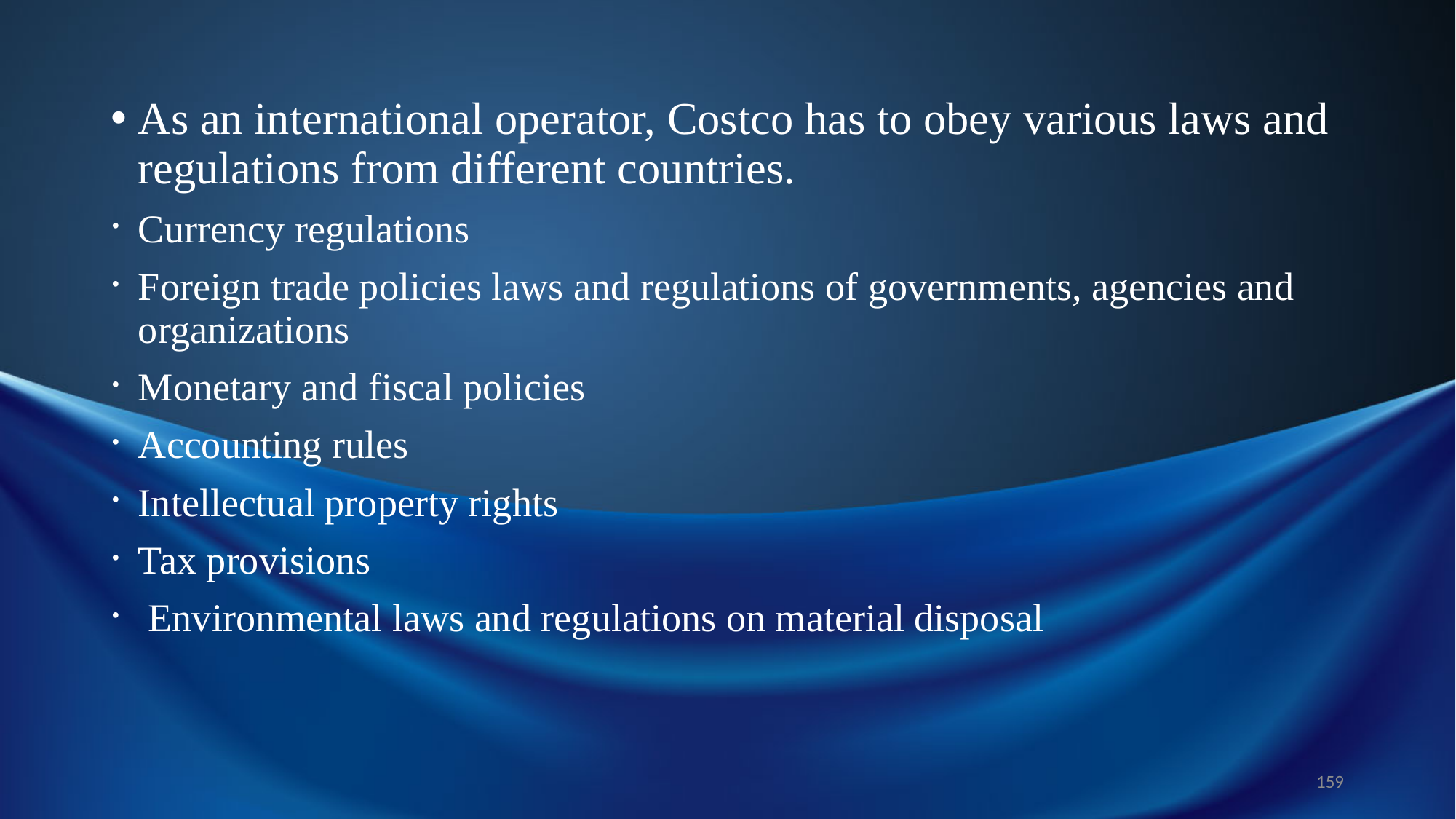

#
As an international operator, Costco has to obey various laws and regulations from different countries.
Currency regulations
Foreign trade policies laws and regulations of governments, agencies and organizations
Monetary and fiscal policies
Accounting rules
Intellectual property rights
Tax provisions
 Environmental laws and regulations on material disposal
159